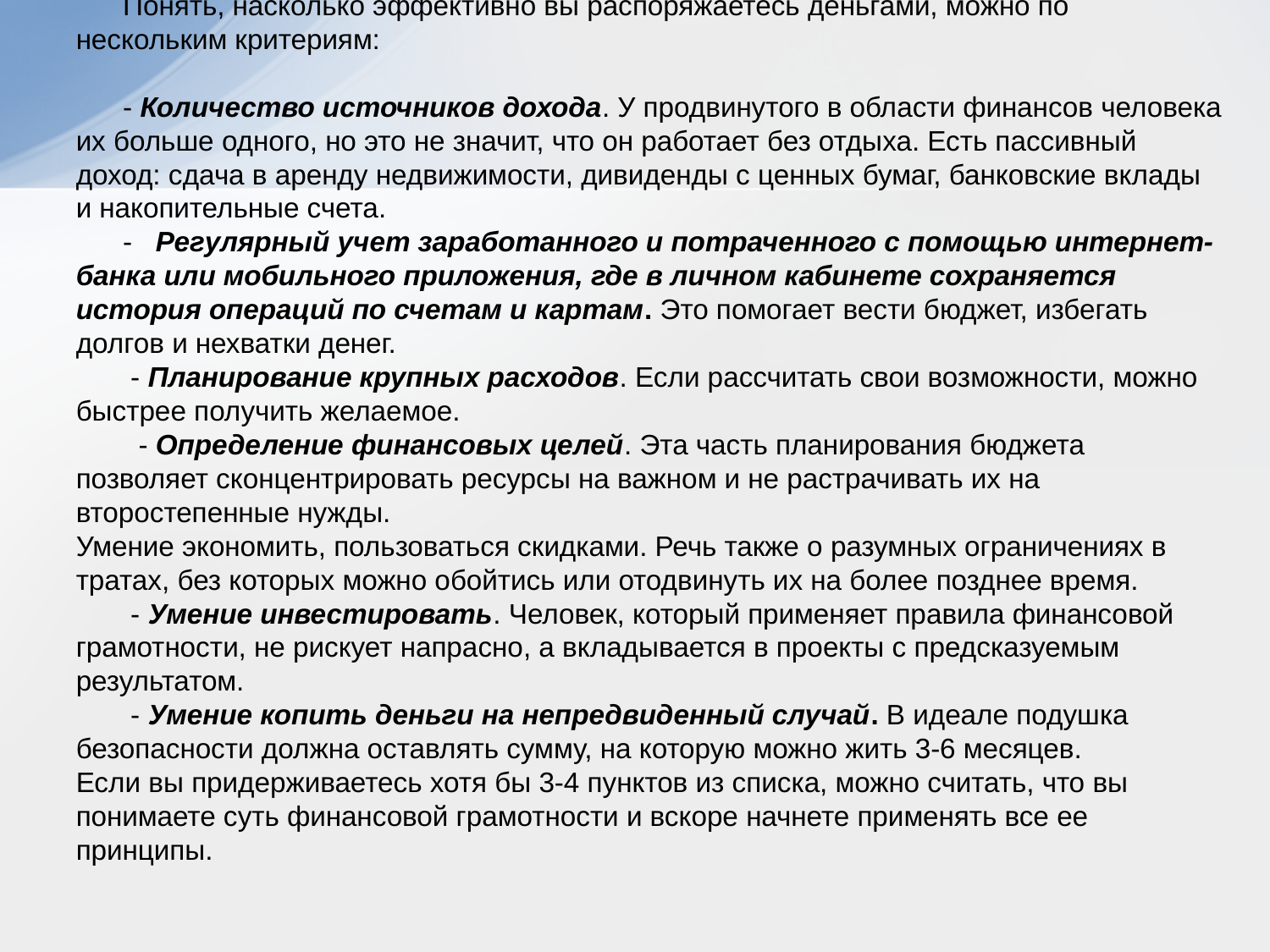

# Как оценить свою финансовую грамотность Понять, насколько эффективно вы распоряжаетесь деньгами, можно по нескольким критериям: - Количество источников дохода. У продвинутого в области финансов человека их больше одного, но это не значит, что он работает без отдыха. Есть пассивный доход: сдача в аренду недвижимости, дивиденды с ценных бумаг, банковские вклады и накопительные счета. -   Регулярный учет заработанного и потраченного с помощью интернет-банка или мобильного приложения, где в личном кабинете сохраняется история операций по счетам и картам. Это помогает вести бюджет, избегать долгов и нехватки денег. - Планирование крупных расходов. Если рассчитать свои возможности, можно быстрее получить желаемое. - Определение финансовых целей. Эта часть планирования бюджета позволяет сконцентрировать ресурсы на важном и не растрачивать их на второстепенные нужды. Умение экономить, пользоваться скидками. Речь также о разумных ограничениях в тратах, без которых можно обойтись или отодвинуть их на более позднее время. - Умение инвестировать. Человек, который применяет правила финансовой грамотности, не рискует напрасно, а вкладывается в проекты с предсказуемым результатом. - Умение копить деньги на непредвиденный случай. В идеале подушка безопасности должна оставлять сумму, на которую можно жить 3-6 месяцев. Если вы придерживаетесь хотя бы 3-4 пунктов из списка, можно считать, что вы понимаете суть финансовой грамотности и вскоре начнете применять все ее принципы.